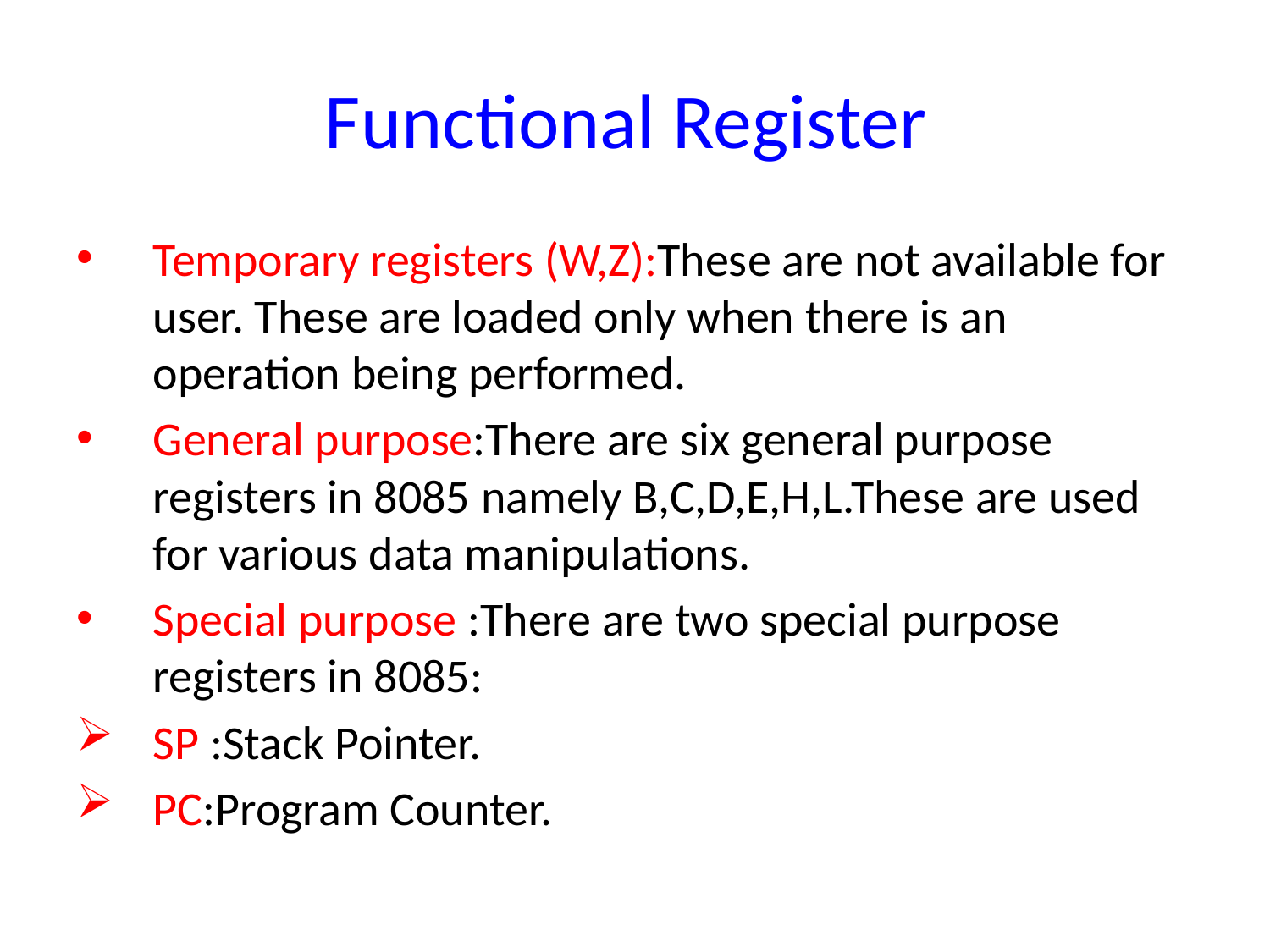

# Functional Register
Temporary registers (W,Z):These are not available for user. These are loaded only when there is an operation being performed.
General purpose:There are six general purpose registers in 8085 namely B,C,D,E,H,L.These are used for various data manipulations.
Special purpose :There are two special purpose registers in 8085:
SP :Stack Pointer.
PC:Program Counter.